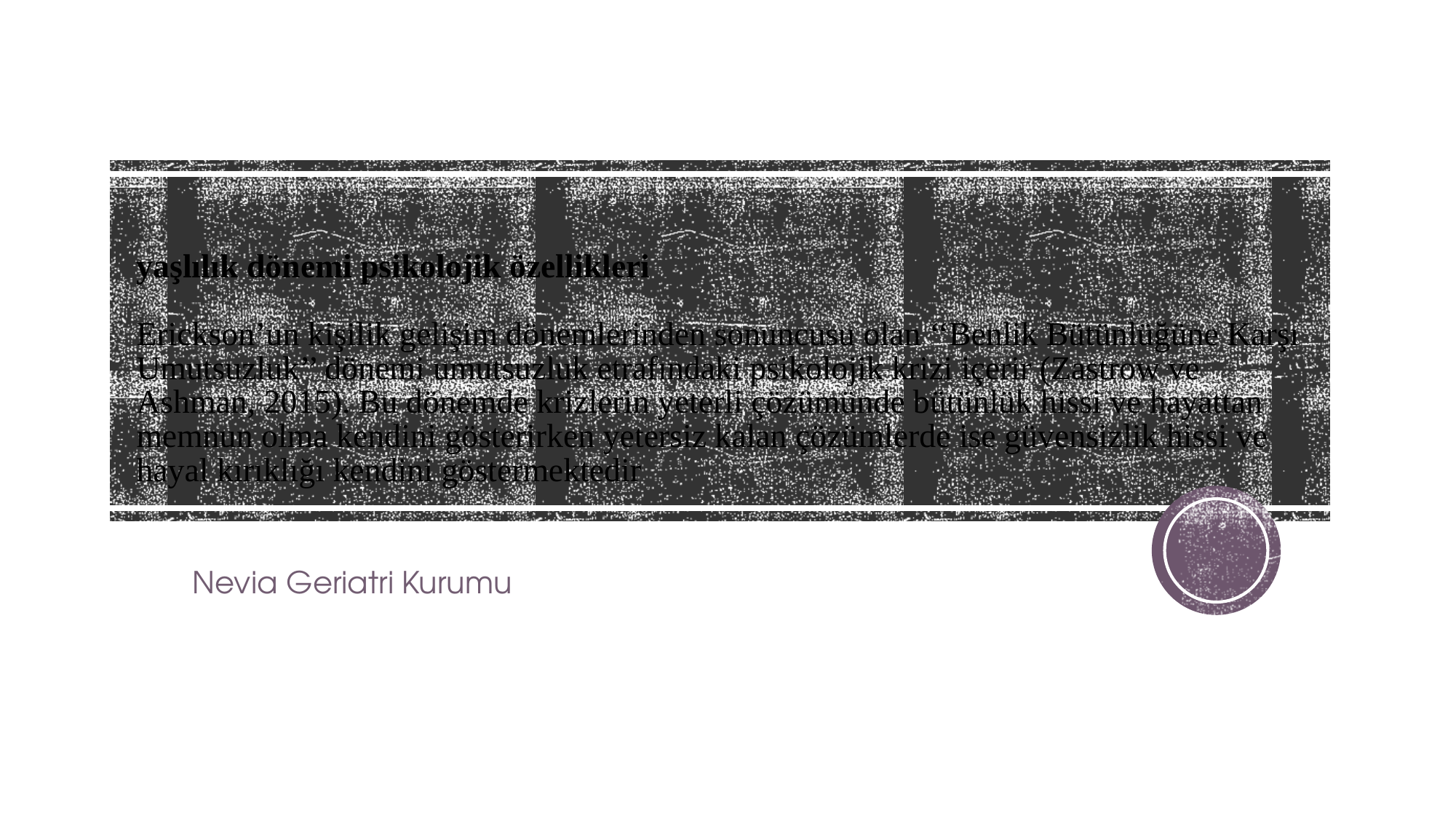

# yaşlılık dönemi psikolojik özellikleri Erickson’un kişilik gelişim dönemlerinden sonuncusu olan ‘‘Benlik Bütünlüğüne Karşı Umutsuzluk’’ dönemi umutsuzluk etrafındaki psikolojik krizi içerir (Zastrow ve Ashman, 2015). Bu dönemde krizlerin yeterli çözümünde bütünlük hissi ve hayattan memnun olma kendini gösterirken yetersiz kalan çözümlerde ise güvensizlik hissi ve hayal kırıklığı kendini göstermektedir
Nevia Geriatri Kurumu